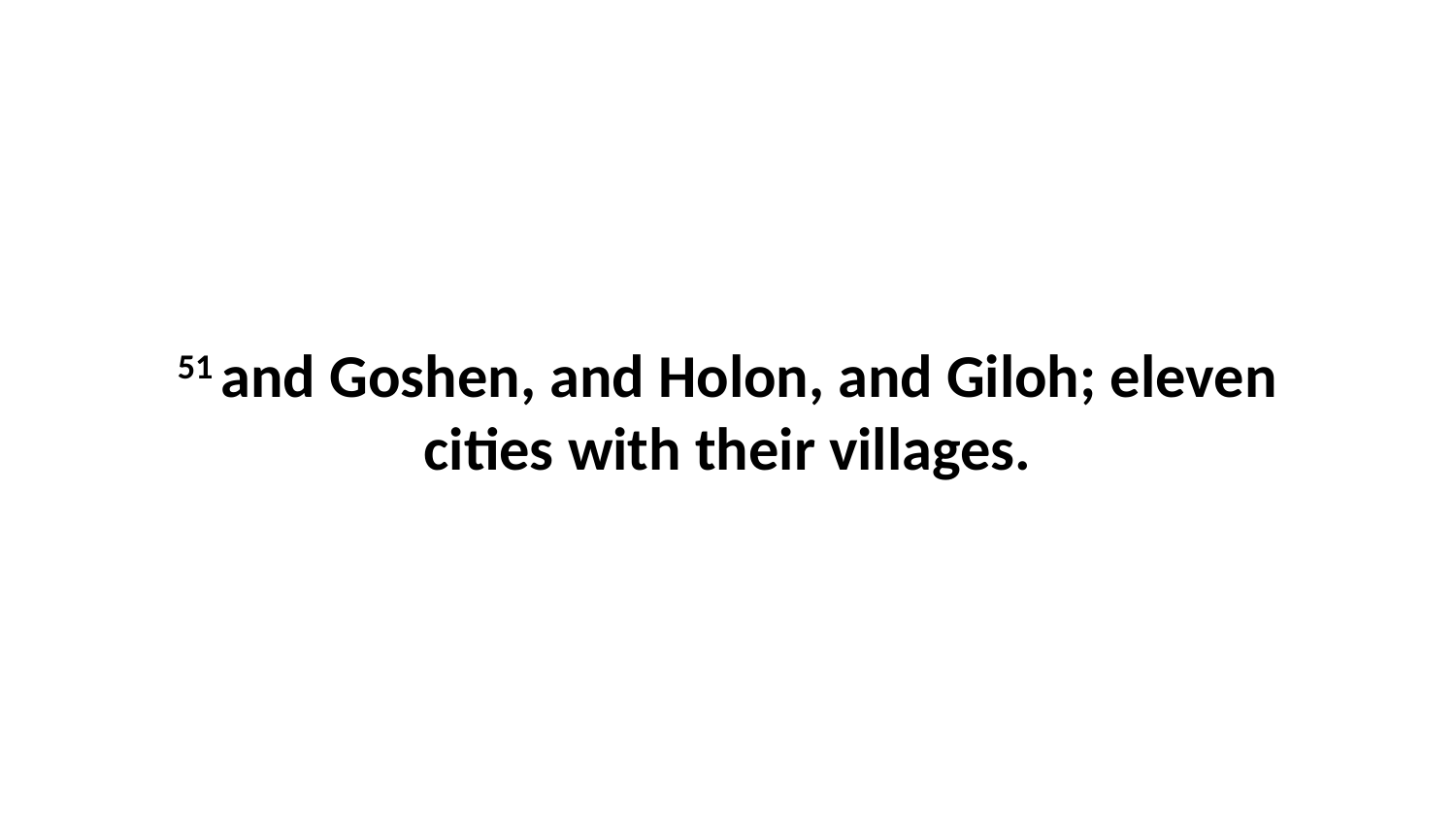

51 and Goshen, and Holon, and Giloh; eleven cities with their villages.